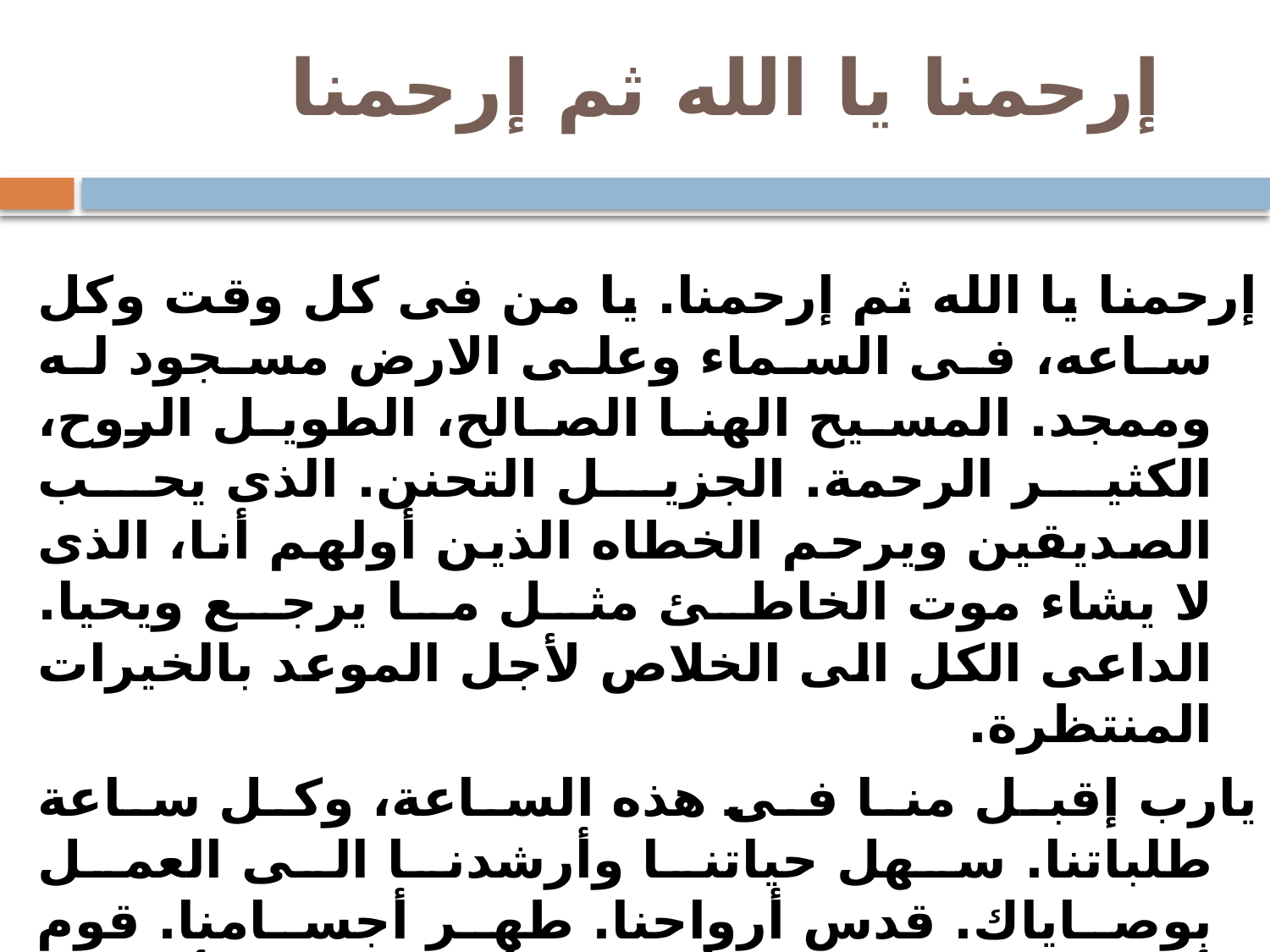

# إرحمنا يا الله ثم إرحمنا
	إرحمنا يا الله ثم إرحمنا. يا من فى كل وقت وكل ساعه، فى السماء وعلى الارض مسجود له وممجد. المسيح الهنا الصالح، الطويل الروح، الكثير الرحمة. الجزيل التحنن. الذى يحب الصديقين ويرحم الخطاه الذين أولهم أنا، الذى لا يشاء موت الخاطئ مثل ما يرجع ويحيا. الداعى الكل الى الخلاص لأجل الموعد بالخيرات المنتظرة.
	يارب إقبل منا فى هذه الساعة، وكل ساعة طلباتنا. سهل حياتنا وأرشدنا الى العمل بوصاياك. قدس أرواحنا. طهر أجسامنا. قوم أفكارنا. نق نياتنا. أشف أمراضنا، وأغفر خطايانا، ونجنا من كل حزن ردئ ووجع قلب. أحطنا بملائكتك القديسين لكى نكون بمعسكرهم محفوظين ومُرشَدينَ، لنصل الى اتحاد الإيمان، وإلى معرفة مجدك غير المحسوس وغير المحدود، فإنك مُبَارَك إلى الأبد . آمين .